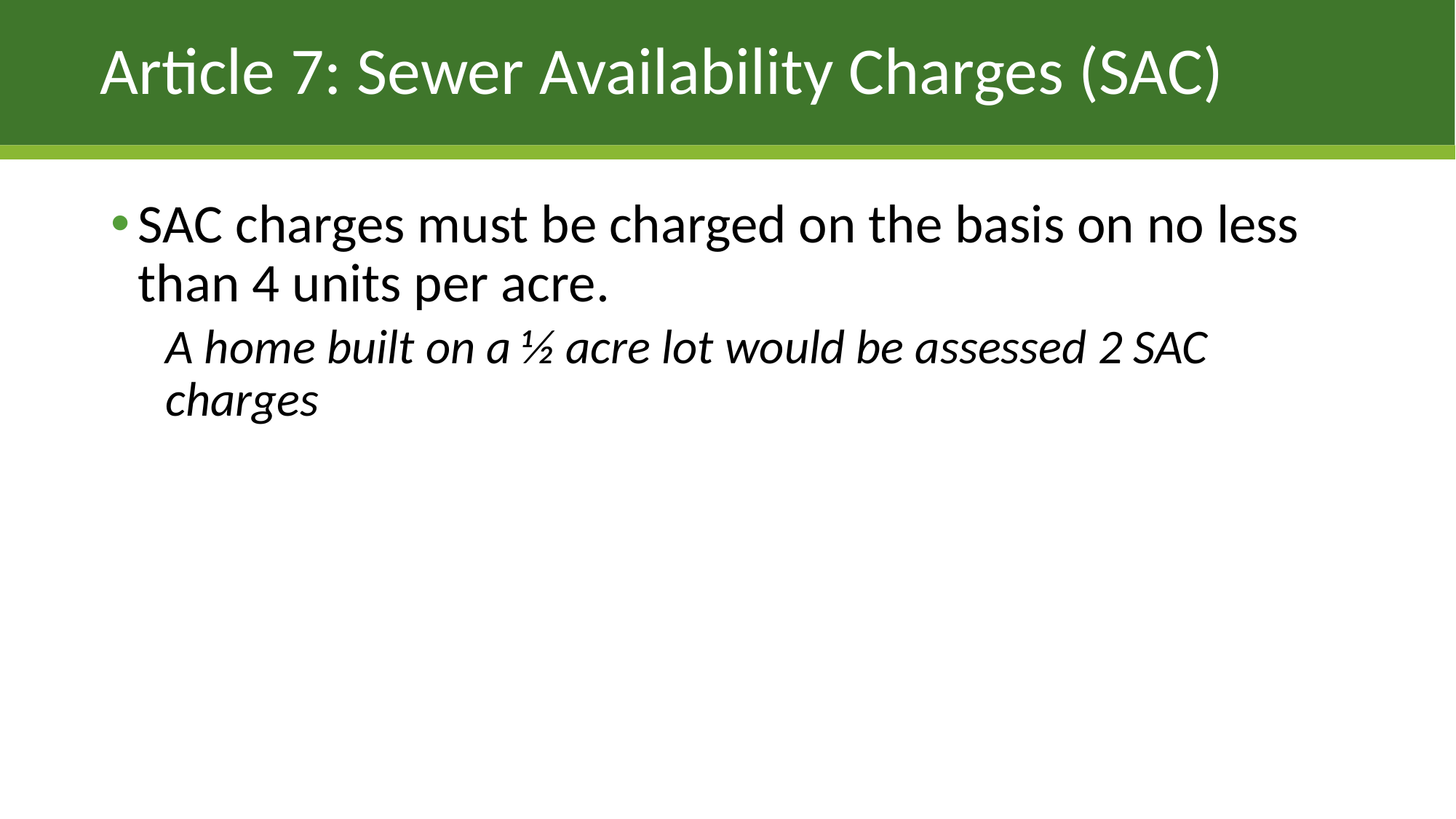

# Article 7: Sewer Availability Charges (SAC)
SAC charges must be charged on the basis on no less than 4 units per acre.
A home built on a ½ acre lot would be assessed 2 SAC charges